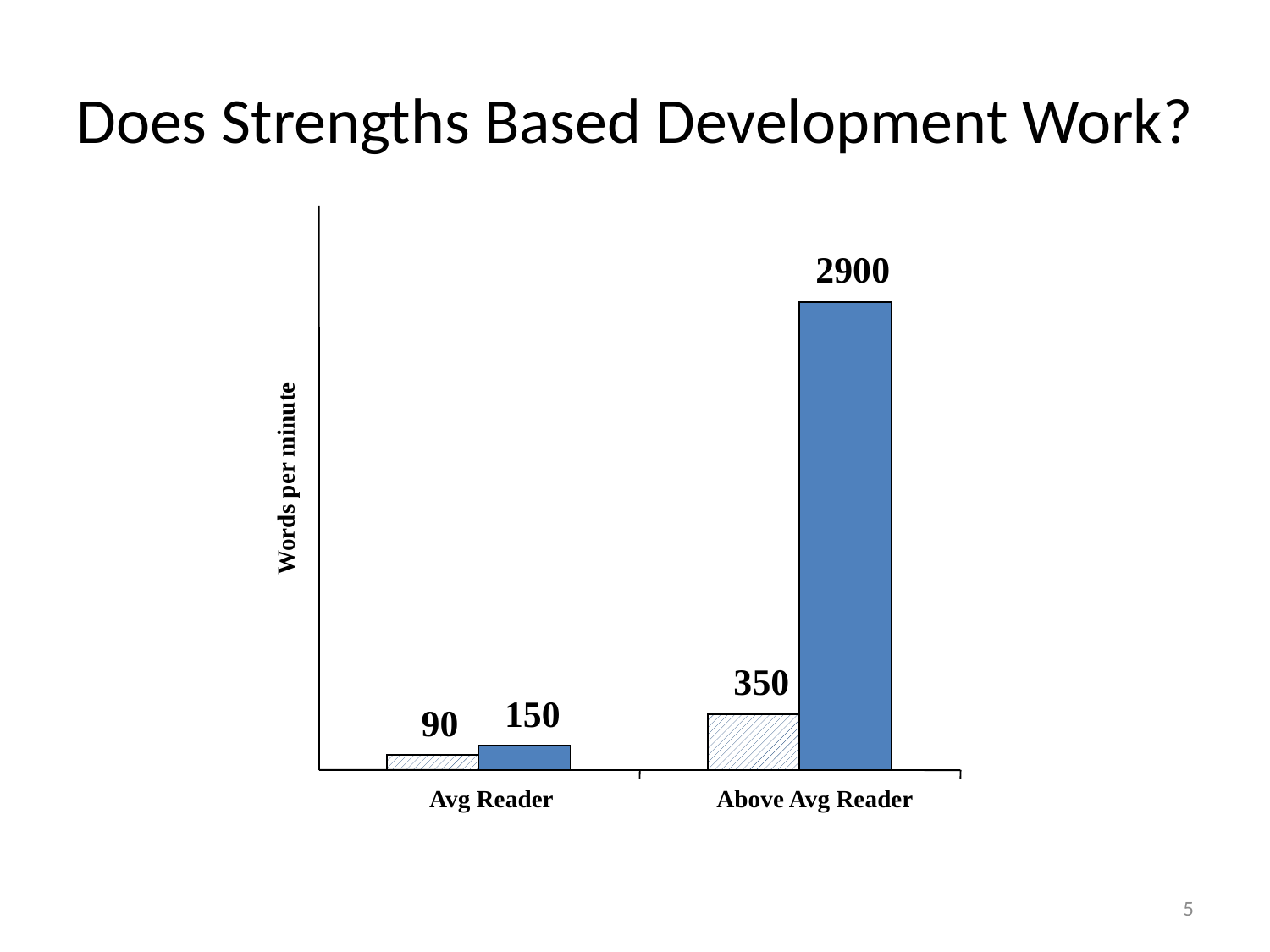

# Does Strengths Based Development Work?

2900

Words per minute
350
150
90

Avg Reader
Above Avg Reader
5